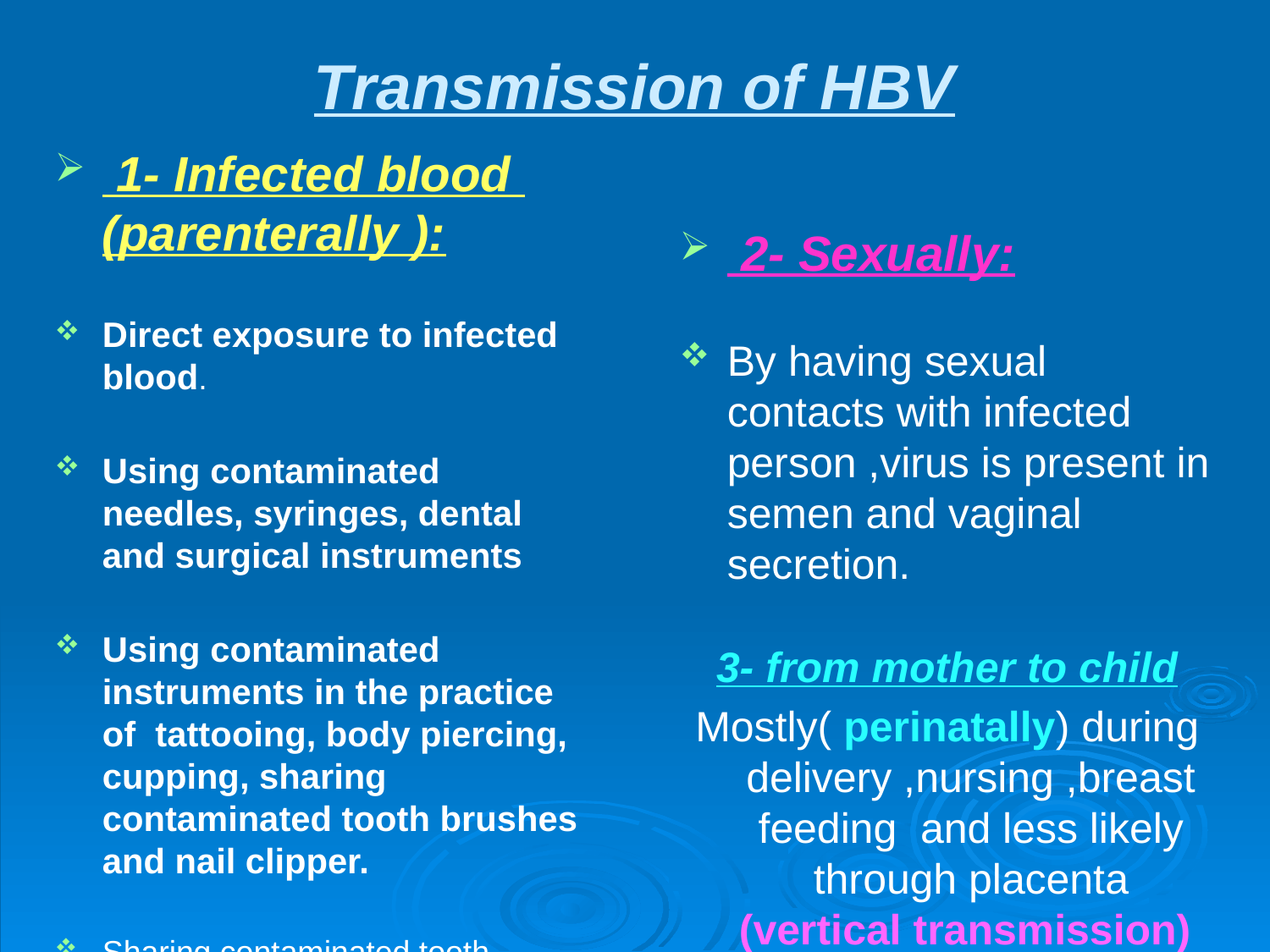

# Transmission of HBV
 1- Infected blood  (parenterally ):

Direct exposure to infected blood.

Using contaminated needles, syringes, dental and surgical instruments

Using contaminated instruments in the practice of  tattooing, body piercing, cupping, sharing contaminated tooth brushes and nail clipper.

Sharing contaminated tooth brushes, razors, cuticle scissors and nail clippers.

 2- Sexually:

By having sexual contacts with infected person ,virus is present in semen and vaginal secretion.

3- from mother to child
Mostly( perinatally) during delivery ,nursing ,breast feeding  and less likely through placenta (vertical transmission)